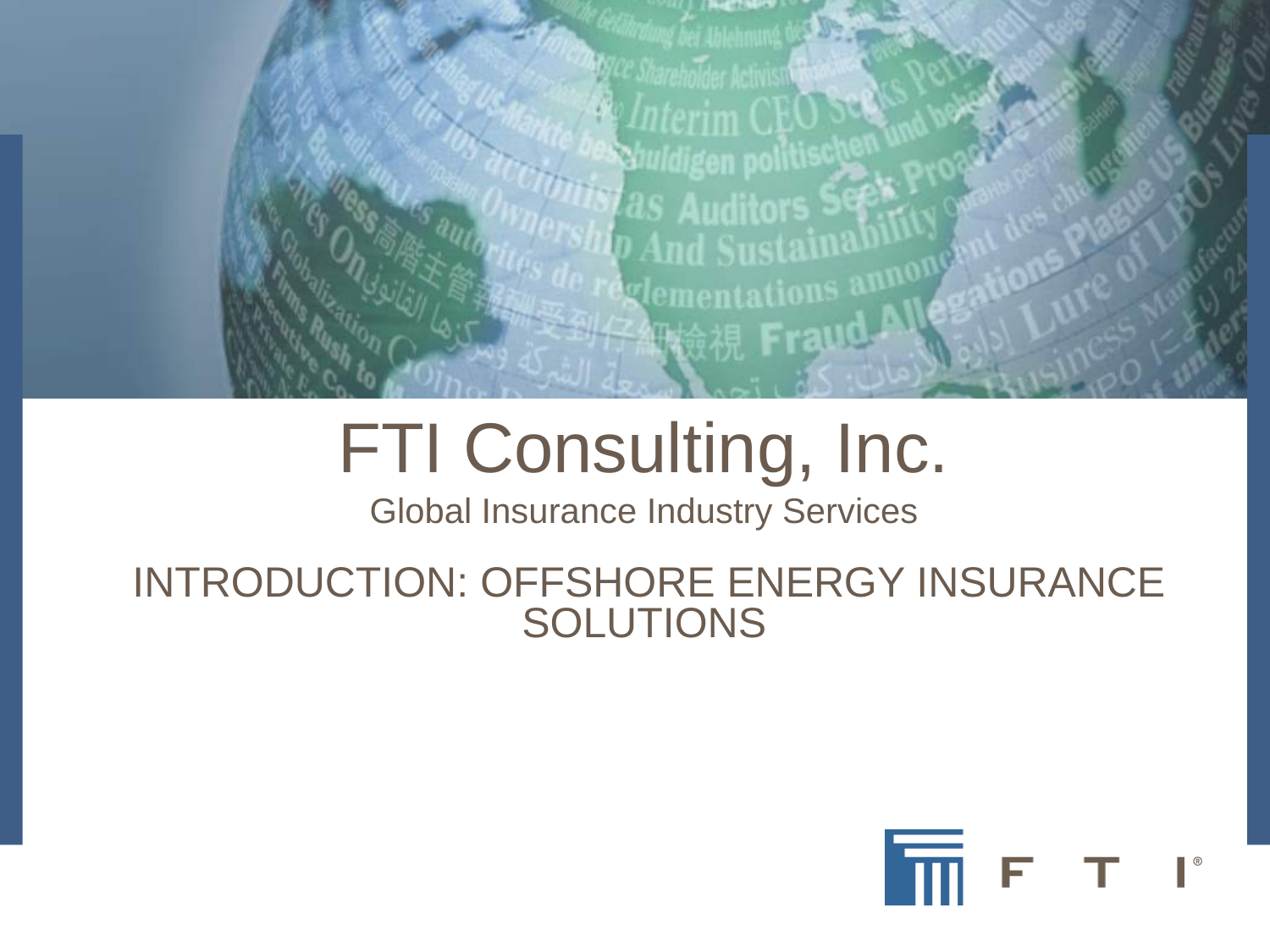

FTI Consulting, Inc.
Global Insurance Industry Services
 INTRODUCTION: OFFSHORE ENERGY INSURANCE SOLUTIONS